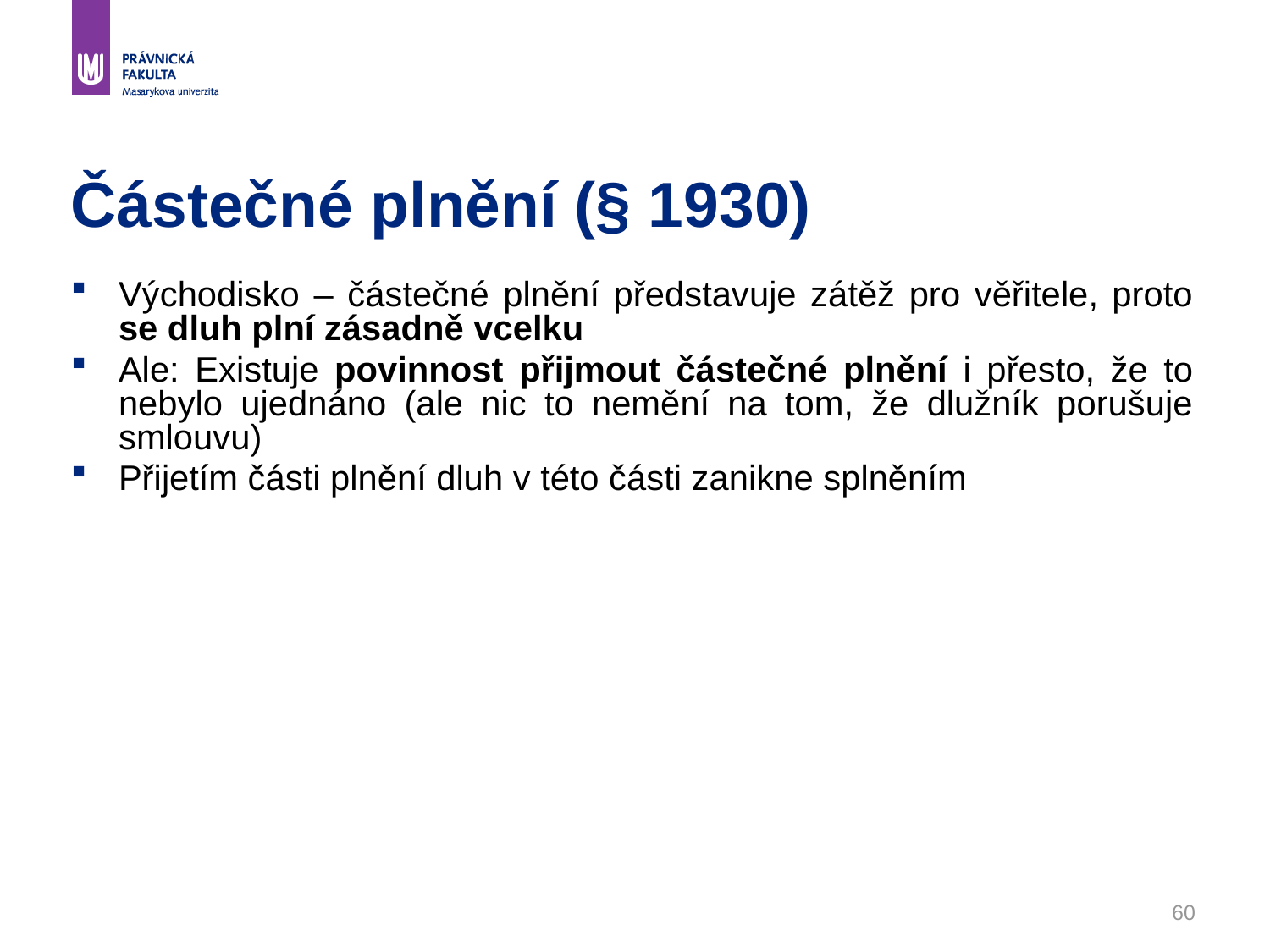

# Částečné plnění (§ 1930)
Východisko – částečné plnění představuje zátěž pro věřitele, proto se dluh plní zásadně vcelku
Ale: Existuje povinnost přijmout částečné plnění i přesto, že to nebylo ujednáno (ale nic to nemění na tom, že dlužník porušuje smlouvu)
Přijetím části plnění dluh v této části zanikne splněním
60